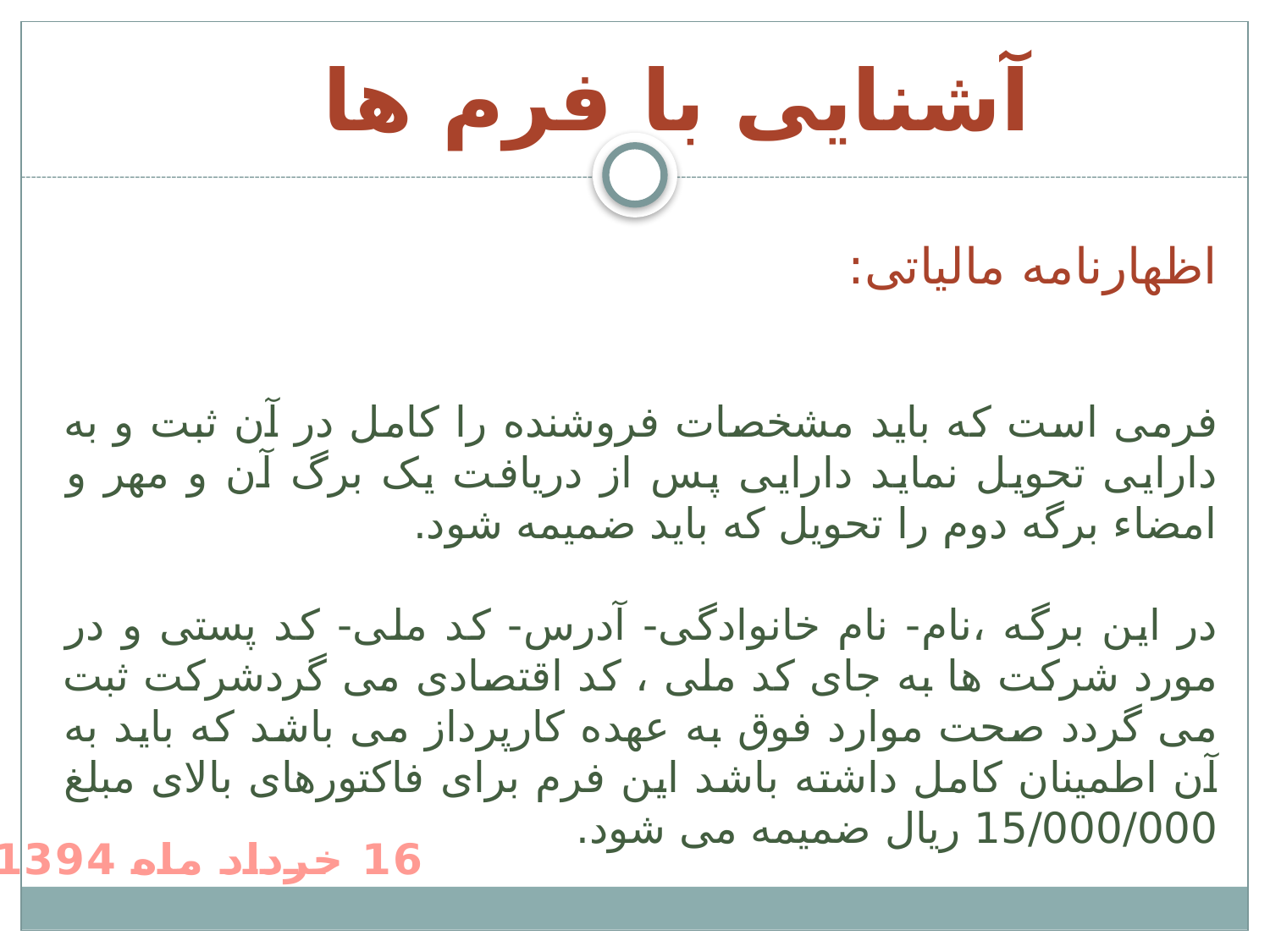

آشنایی با فرم ها
اظهارنامه مالیاتی:
فرمی است که باید مشخصات فروشنده را کامل در آن ثبت و به دارایی تحویل نماید دارایی پس از دریافت یک برگ آن و مهر و امضاء برگه دوم را تحویل که باید ضمیمه شود.
در این برگه ،نام- نام خانوادگی- آدرس- کد ملی- کد پستی و در مورد شرکت ها به جای کد ملی ، کد اقتصادی می گردشرکت ثبت می گردد صحت موارد فوق به عهده کارپرداز می باشد که باید به آن اطمینان کامل داشته باشد این فرم برای فاکتورهای بالای مبلغ 15/000/000 ریال ضمیمه می شود.
16 خرداد ماه 1394